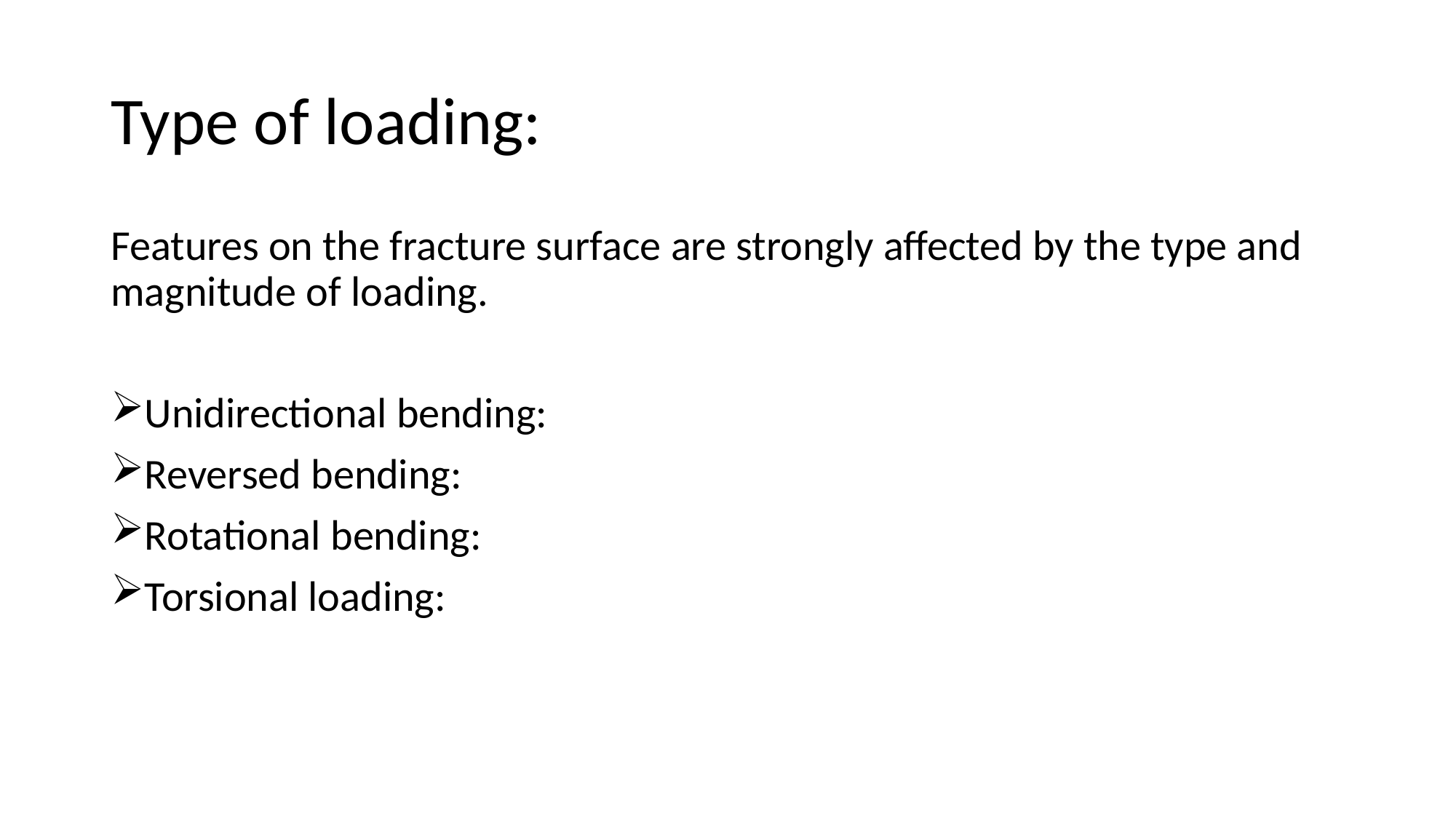

# Type of loading:
Features on the fracture surface are strongly affected by the type and magnitude of loading.

Unidirectional bending:
Reversed bending:
Rotational bending:
Torsional loading: